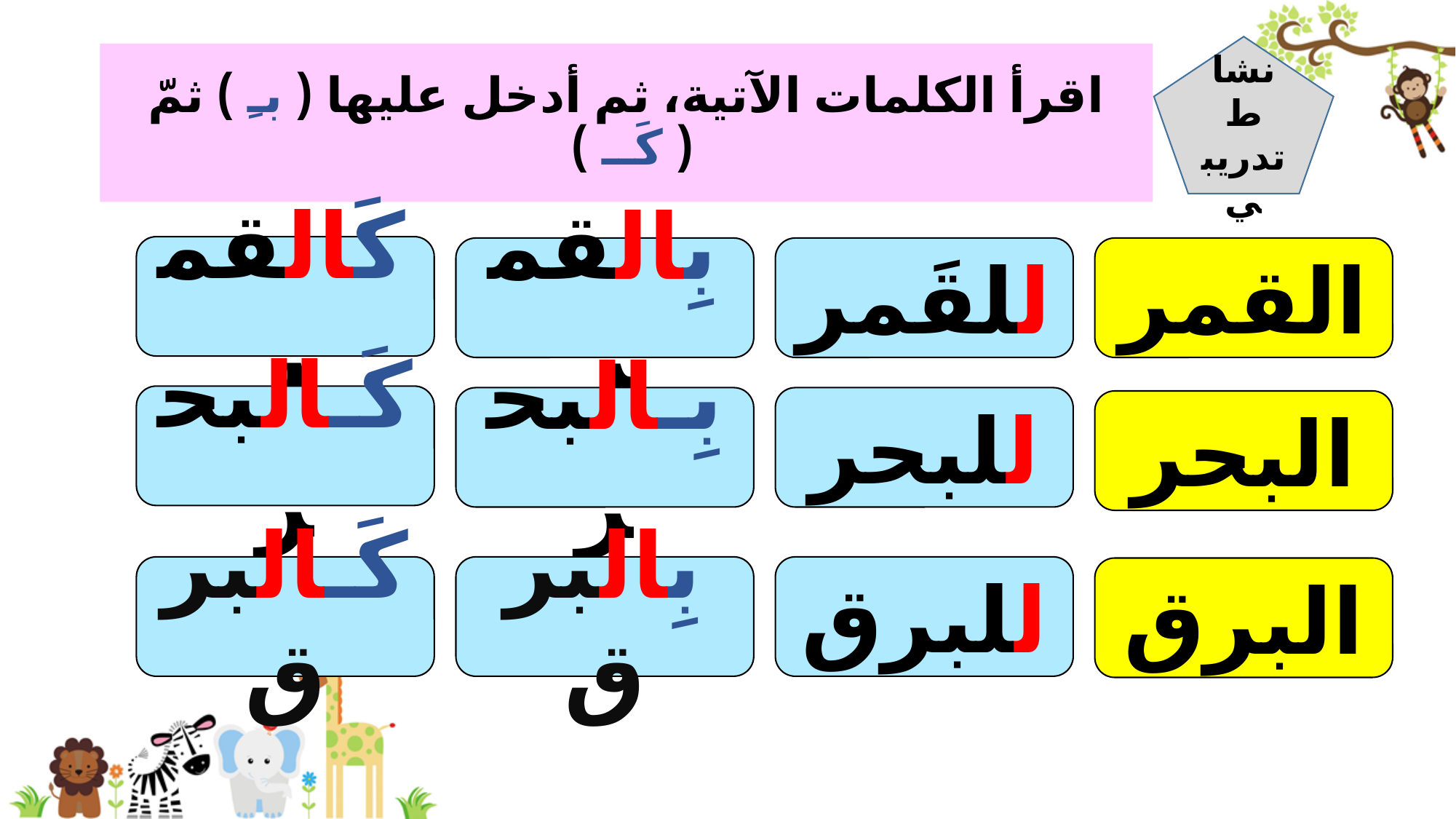

نشاط تدريبي
# اقرأ الكلمات الآتية، ثم أدخل عليها ( بـِ ) ثمّ ( كَــ )
كَالقمر
بِالقمر
للقَمر
القمر
كَـالبحر
بِـالبحر
للبحر
البحر
كَـالبرق
بِالبرق
للبرق
البرق